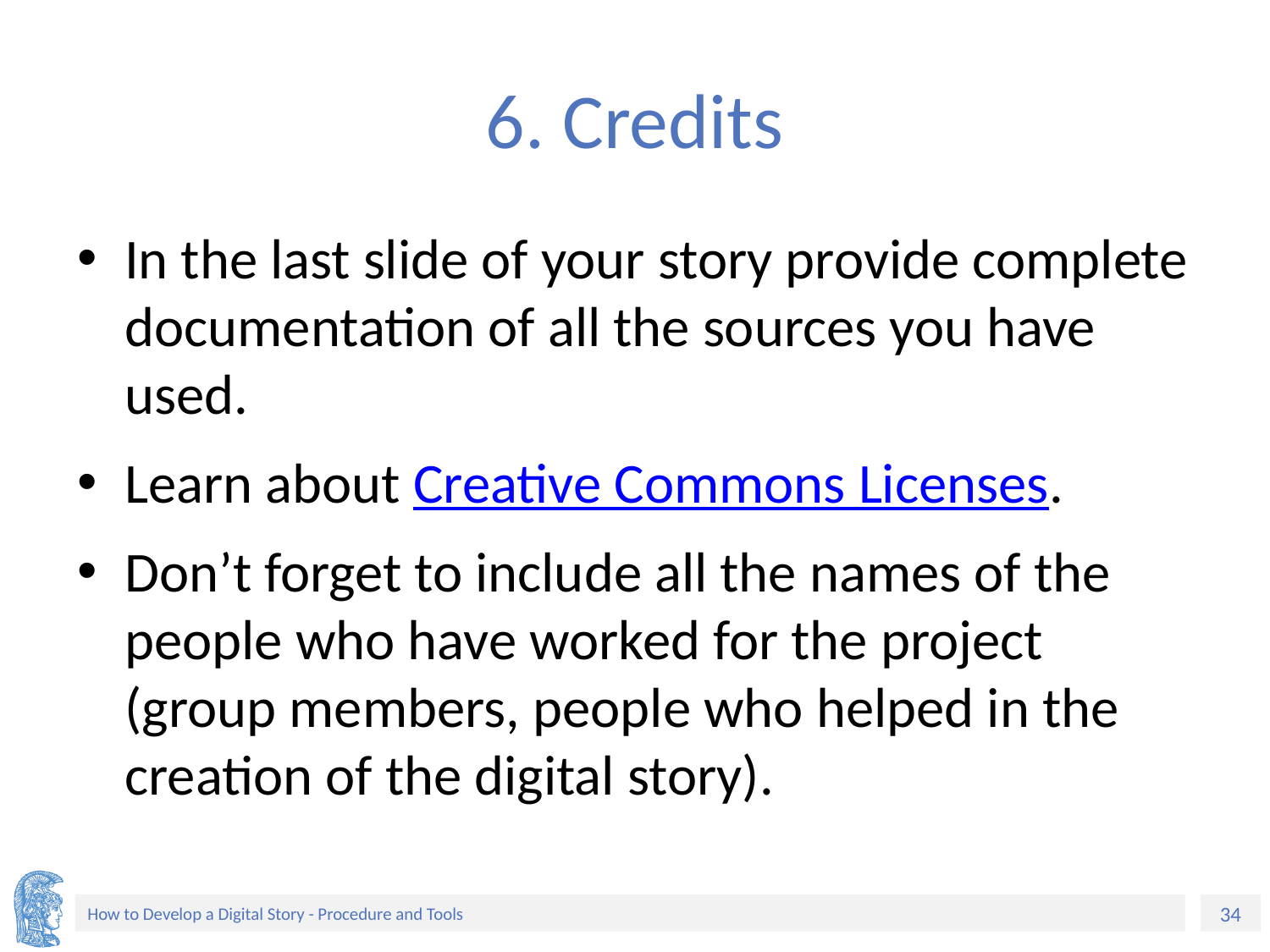

# 6. Credits
In the last slide of your story provide complete documentation of all the sources you have used.
Learn about Creative Commons Licenses.
Don’t forget to include all the names of the people who have worked for the project (group members, people who helped in the creation of the digital story).